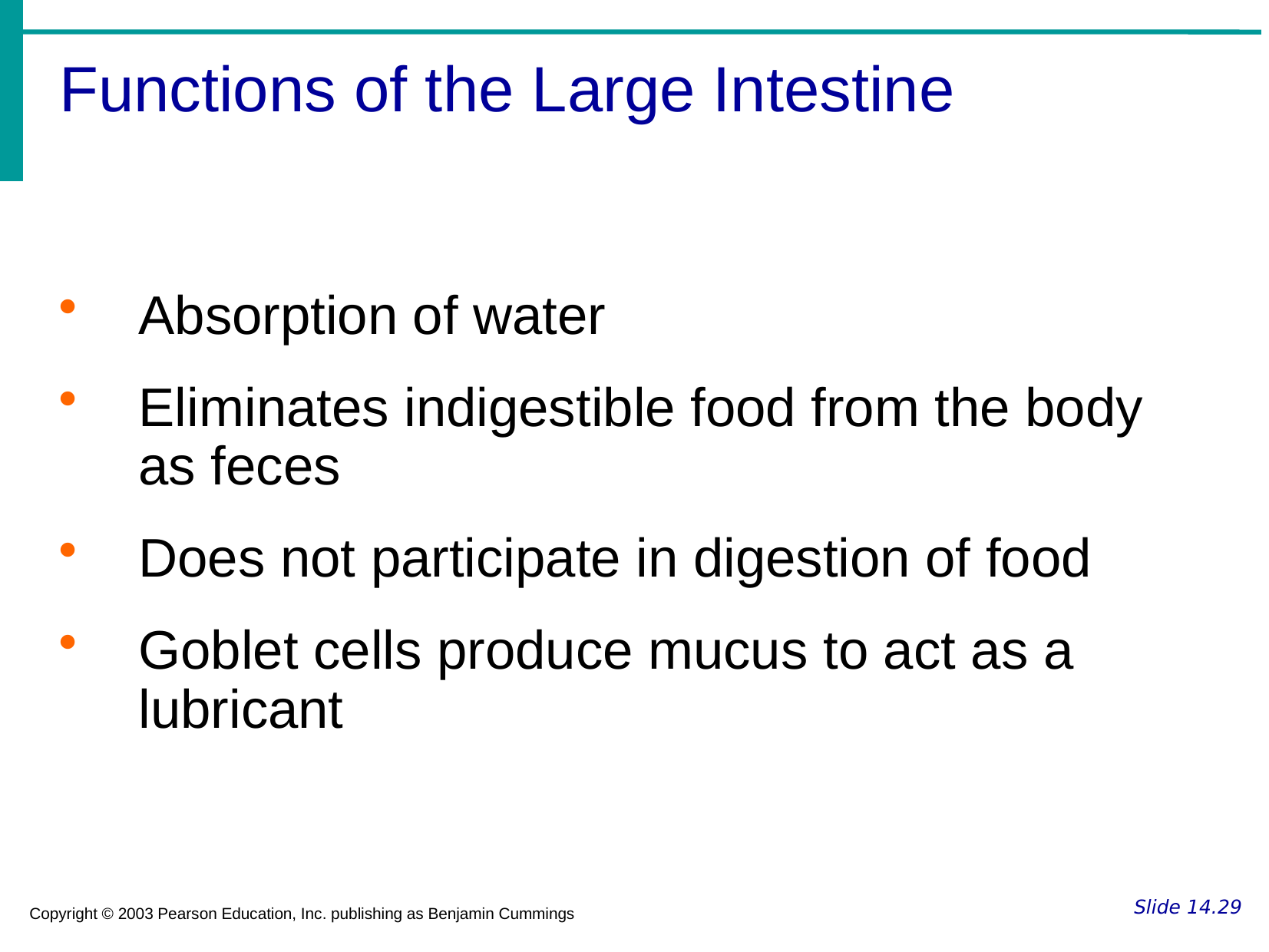

Functions of the Large Intestine
Absorption of water
Eliminates indigestible food from the body as feces
Does not participate in digestion of food
Goblet cells produce mucus to act as a lubricant
# Slide 14.29
Copyright © 2003 Pearson Education, Inc. publishing as Benjamin Cummings